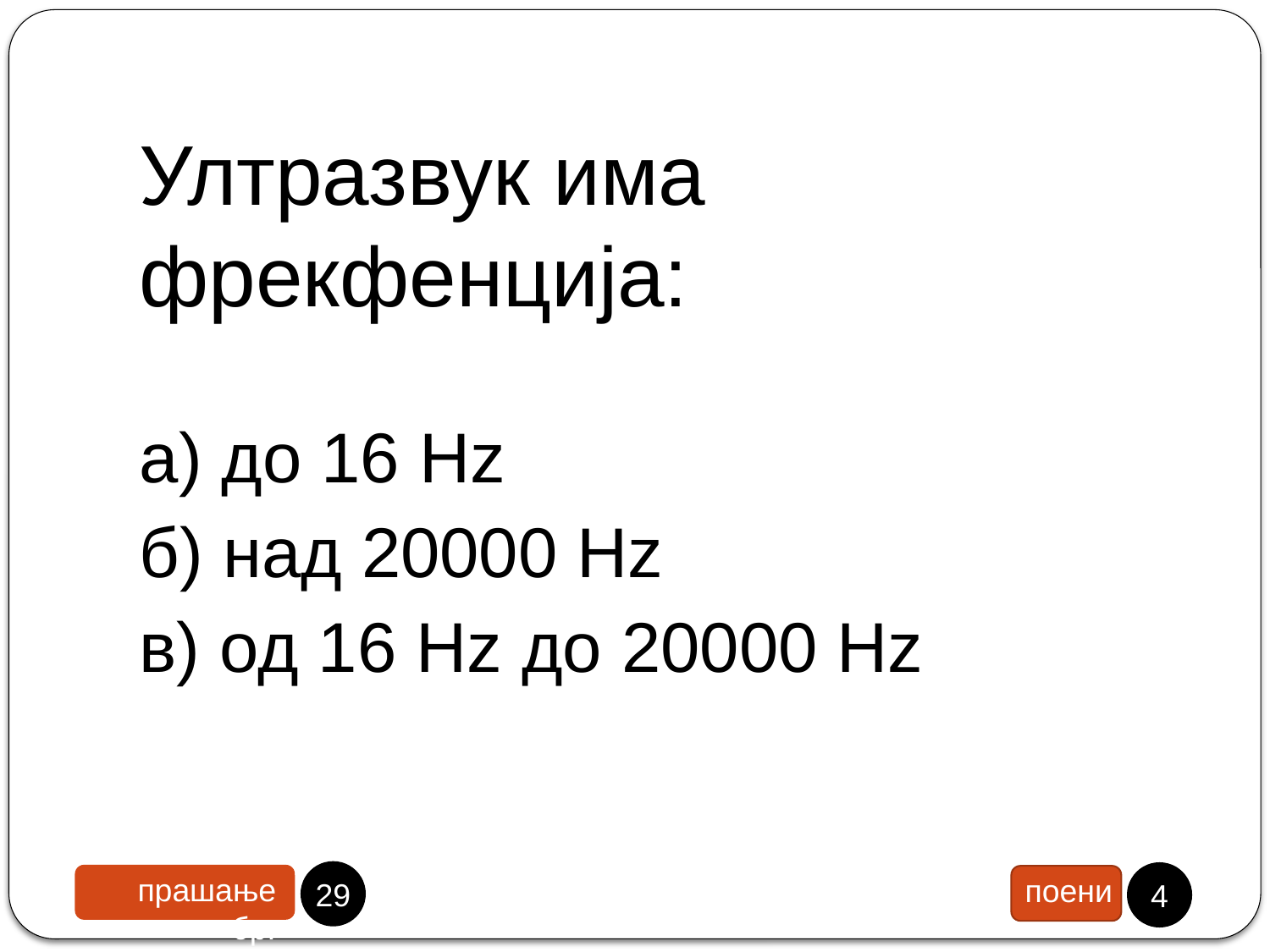

# Ултразвук има фрекфенција:
а) до 16 Hz
б) над 20000 Hz
в) од 16 Hz до 20000 Hz
29
4
прашање бр.

поени